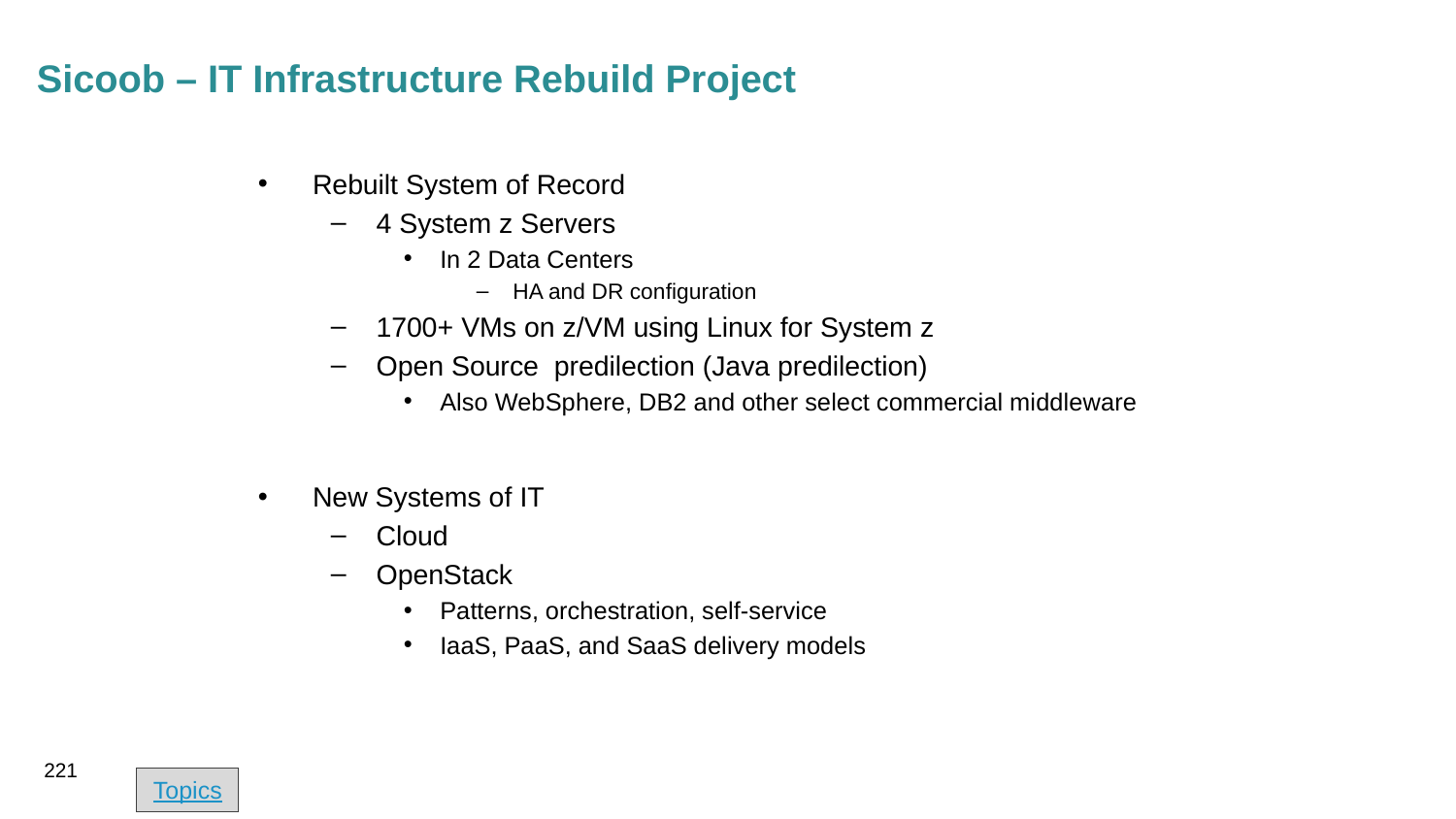

# Sicoob – IT Infrastructure Rebuild Project
Rebuilt System of Record
4 System z Servers
In 2 Data Centers
HA and DR configuration
1700+ VMs on z/VM using Linux for System z
Open Source  predilection (Java predilection)
Also WebSphere, DB2 and other select commercial middleware

New Systems of IT
Cloud
OpenStack
Patterns, orchestration, self-service
IaaS, PaaS, and SaaS delivery models

221